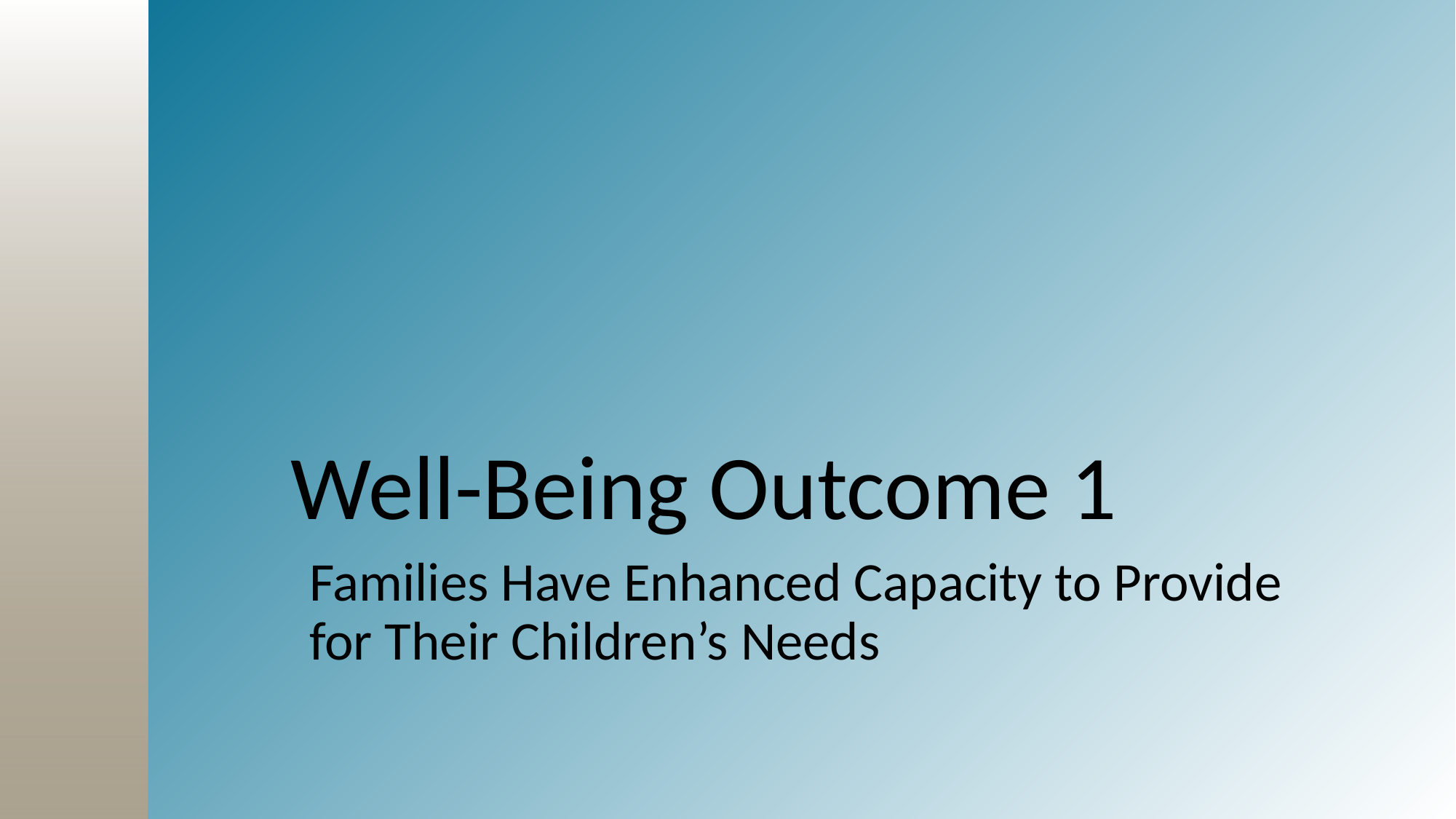

# Well-Being Outcome 1
Families Have Enhanced Capacity to Provide for Their Children’s Needs

27